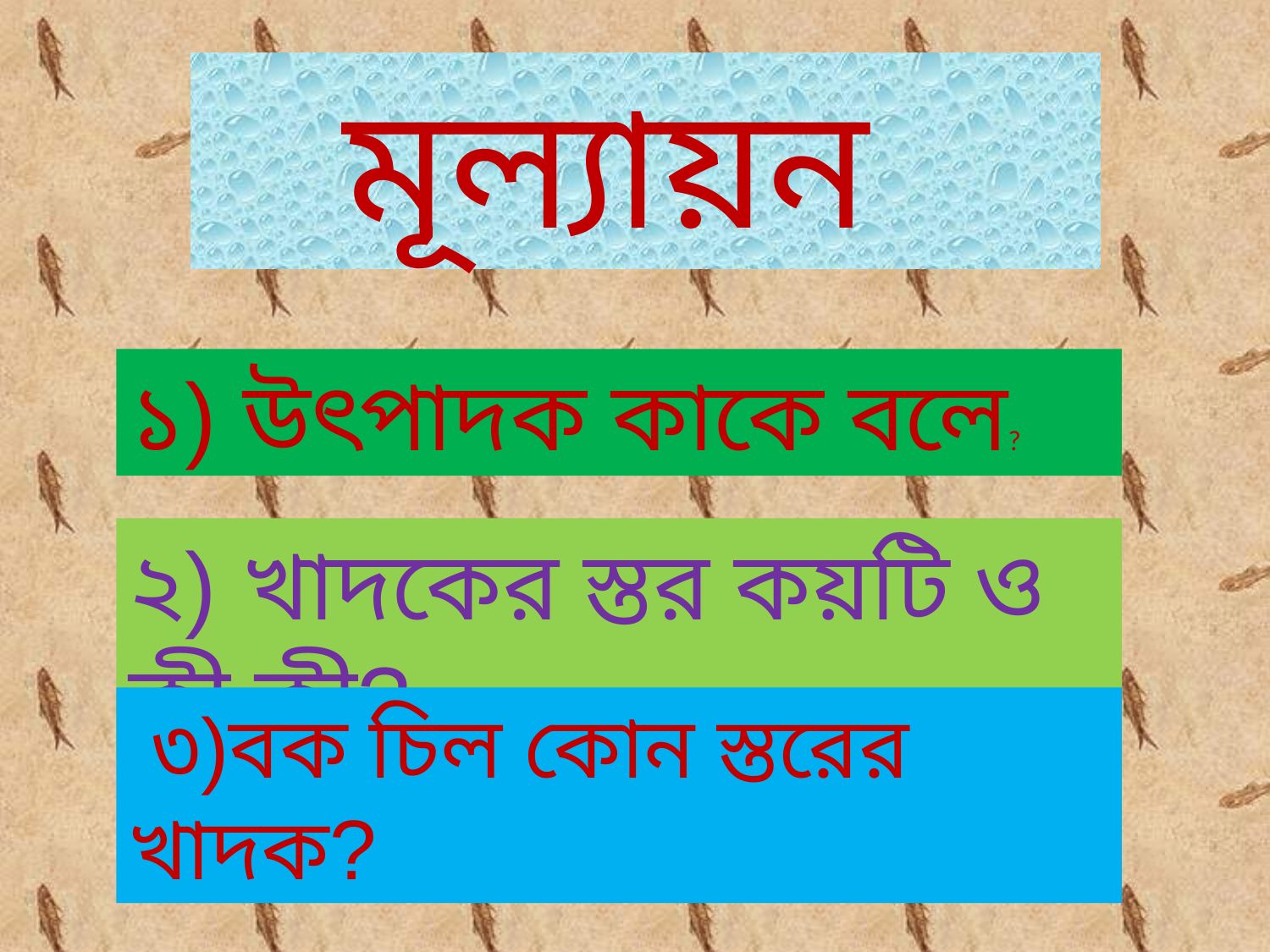

মূল্যায়ন
১) উৎপাদক কাকে বলে?
২) খাদকের স্তর কয়টি ও কী কী?
 ৩)বক চিল কোন স্তরের খাদক?